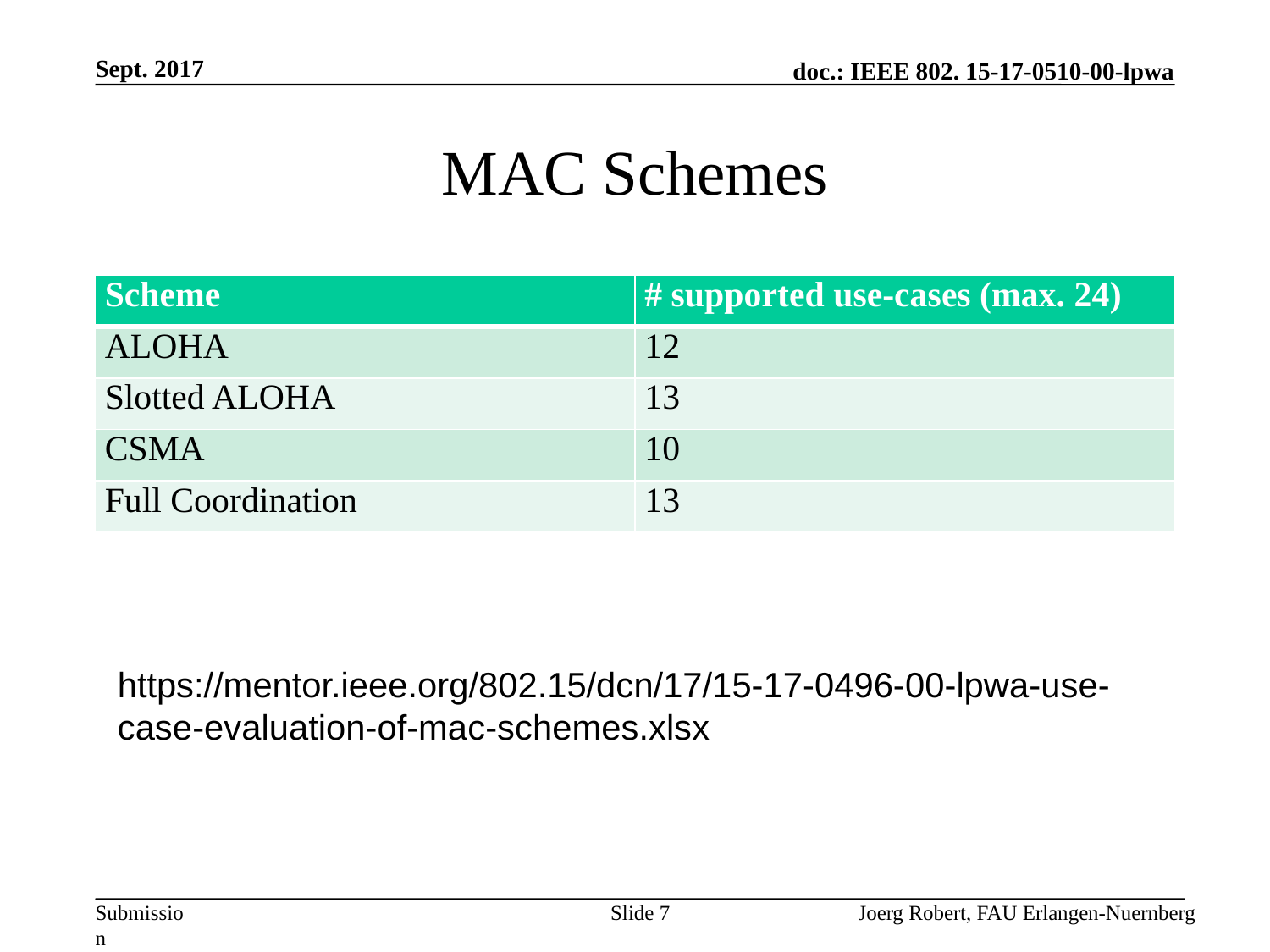

Sept. 2017
# MAC Schemes
| Scheme | # supported use-cases (max. 24) |
| --- | --- |
| ALOHA | 12 |
| Slotted ALOHA | 13 |
| CSMA | 10 |
| Full Coordination | 13 |
https://mentor.ieee.org/802.15/dcn/17/15-17-0496-00-lpwa-use-case-evaluation-of-mac-schemes.xlsx
Slide 7
Joerg Robert, FAU Erlangen-Nuernberg